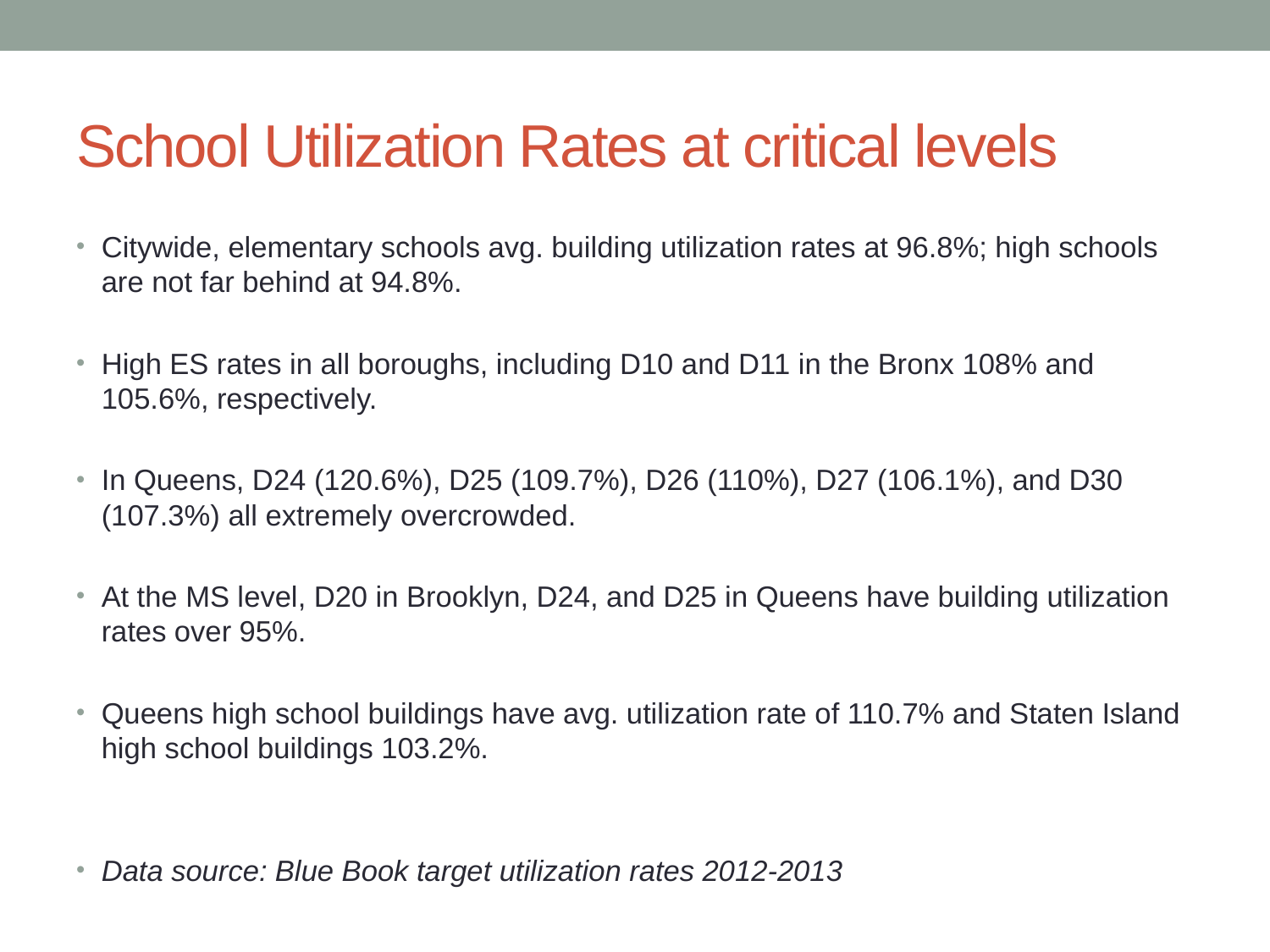

# School Utilization Rates at critical levels
Citywide, elementary schools avg. building utilization rates at 96.8%; high schools are not far behind at 94.8%.

High ES rates in all boroughs, including D10 and D11 in the Bronx 108% and 105.6%, respectively.

In Queens, D24 (120.6%), D25 (109.7%), D26 (110%), D27 (106.1%), and D30 (107.3%) all extremely overcrowded.

At the MS level, D20 in Brooklyn, D24, and D25 in Queens have building utilization rates over 95%.

Queens high school buildings have avg. utilization rate of 110.7% and Staten Island high school buildings 103.2%.

Data source: Blue Book target utilization rates 2012-2013